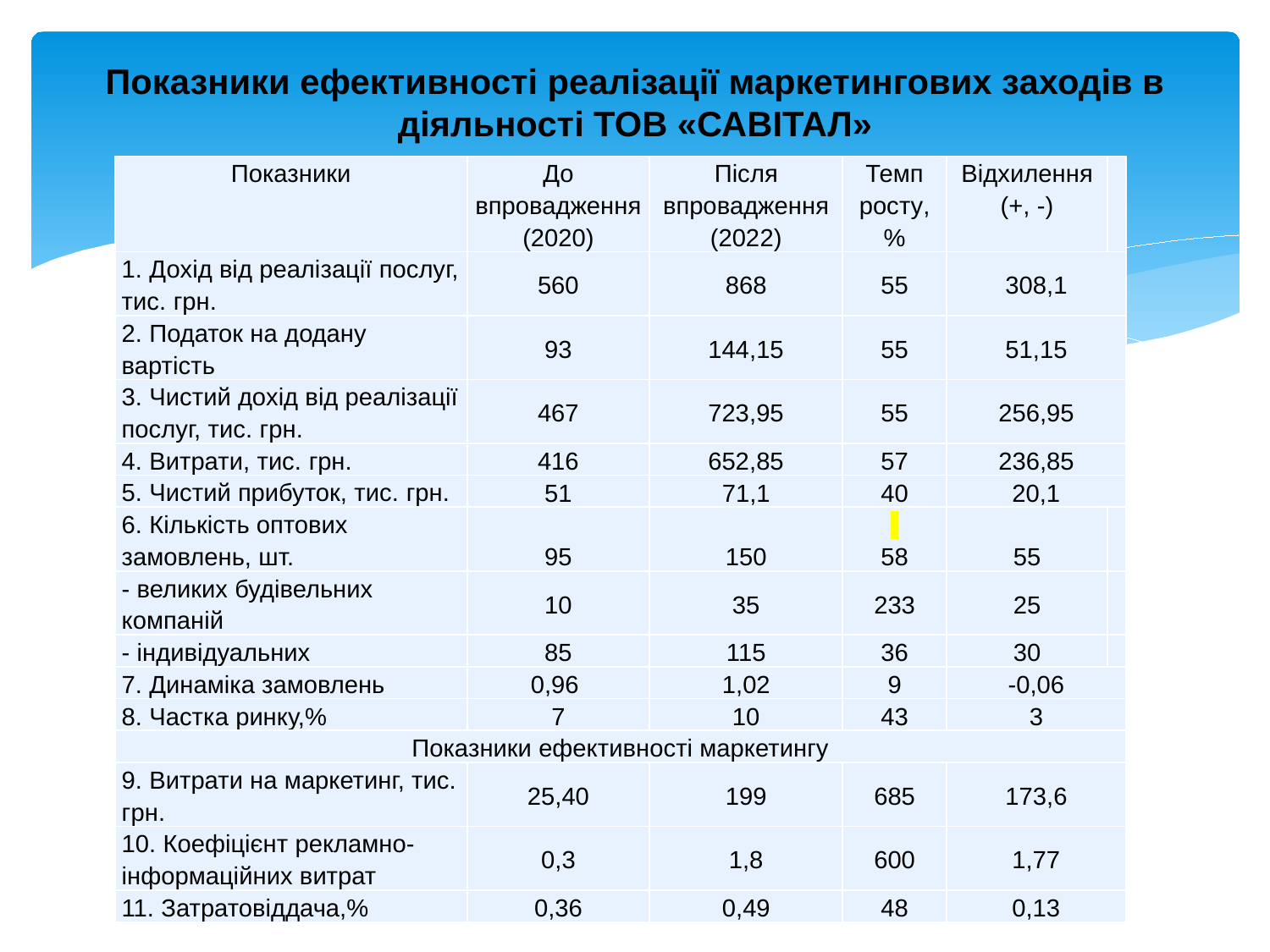

# Показники ефективності реалізації маркетингових заходів в діяльності ТОВ «САВІТАЛ»
| Показники | До впровадження (2020) | Після впровадження (2022) | Темп росту,% | Відхилення (+, -) |  |
| --- | --- | --- | --- | --- | --- |
| 1. Дохід від реалізації послуг, тис. грн. | 560 | 868 | 55 | 308,1 |  |
| 2. Податок на додану вартість | 93 | 144,15 | 55 | 51,15 |  |
| 3. Чистий дохід від реалізації послуг, тис. грн. | 467 | 723,95 | 55 | 256,95 |  |
| 4. Витрати, тис. грн. | 416 | 652,85 | 57 | 236,85 |  |
| 5. Чистий прибуток, тис. грн. | 51 | 71,1 | 40 | 20,1 |  |
| 6. Кількість оптових замовлень, шт. | 95 | 150 | 58 | 55 |  |
| - великих будівельних компаній | 10 | 35 | 233 | 25 |  |
| - індивідуальних | 85 | 115 | 36 | 30 |  |
| 7. Динаміка замовлень | 0,96 | 1,02 | 9 | -0,06 |  |
| 8. Частка ринку,% | 7 | 10 | 43 | 3 |  |
| Показники ефективності маркетингу |  |  |  |  |  |
| 9. Витрати на маркетинг, тис. грн. | 25,40 | 199 | 685 | 173,6 |  |
| 10. Коефіцієнт рекламно-інформаційних витрат | 0,3 | 1,8 | 600 | 1,77 |  |
| 11. Затратовіддача,% | 0,36 | 0,49 | 48 | 0,13 |  |